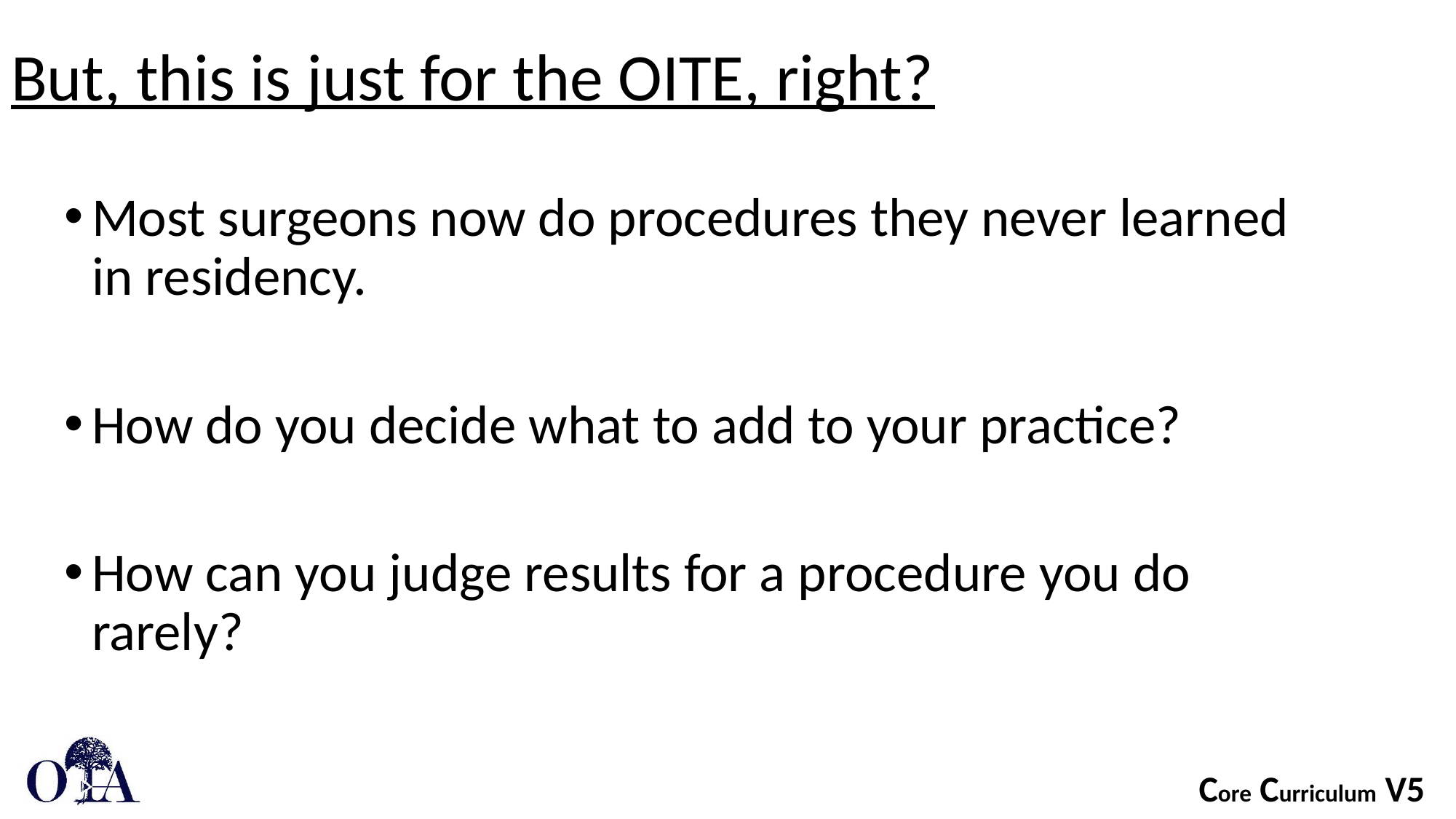

# But, this is just for the OITE, right?
Most surgeons now do procedures they never learned in residency.

How do you decide what to add to your practice?

How can you judge results for a procedure you do rarely?